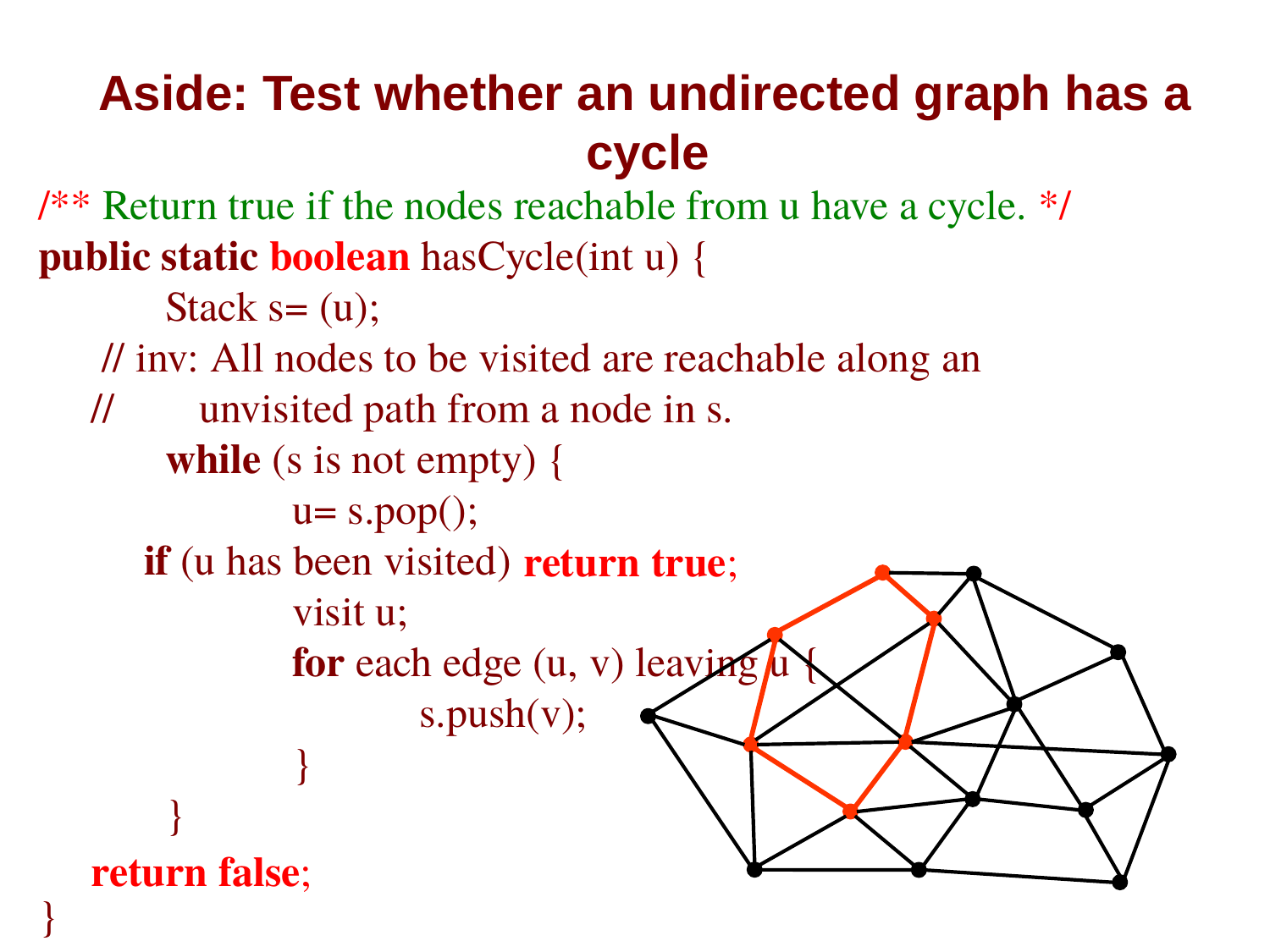

# Aside: Test whether an undirected graph has a cycle
/** Return true if the nodes reachable from u have a cycle. */
public static boolean hasCycle(int u) {
	Stack s= (u);
      // inv: All nodes to be visited are reachable along an
     //        unvisited path from a node in s.
 	while (s is not empty) {
		u= s.pop();
          if (u has been visited)
		visit u;
		for each edge (u, v) leaving u {
			s.push(v);
		}
	}

}

return true;

return false;